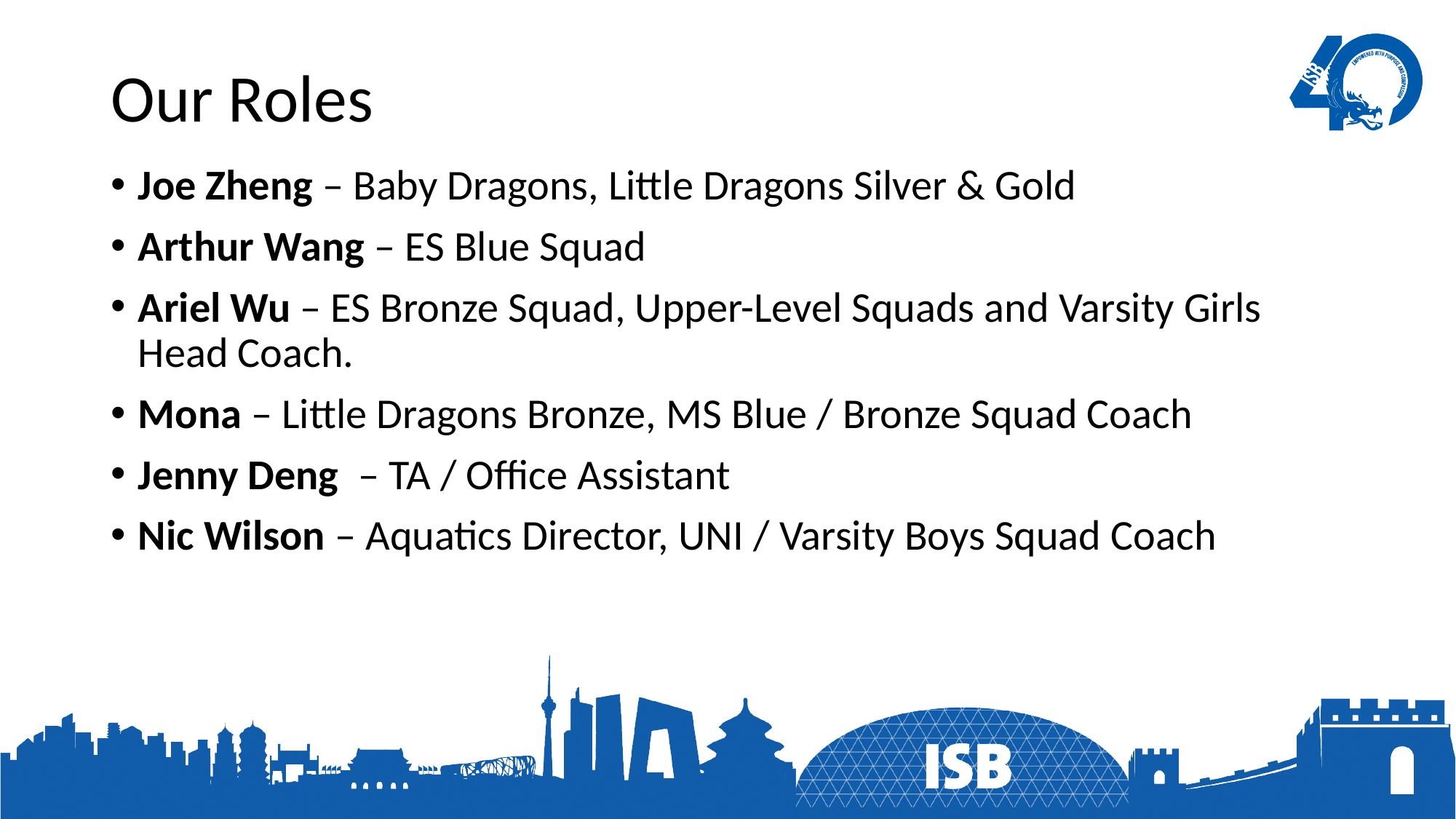

# Our Roles
Joe Zheng – Baby Dragons, Little Dragons Silver & Gold
Arthur Wang – ES Blue Squad
Ariel Wu – ES Bronze Squad, Upper-Level Squads and Varsity Girls Head Coach.
Mona – Little Dragons Bronze, MS Blue / Bronze Squad Coach
Jenny Deng  – TA / Office Assistant
Nic Wilson – Aquatics Director, UNI / Varsity Boys Squad Coach